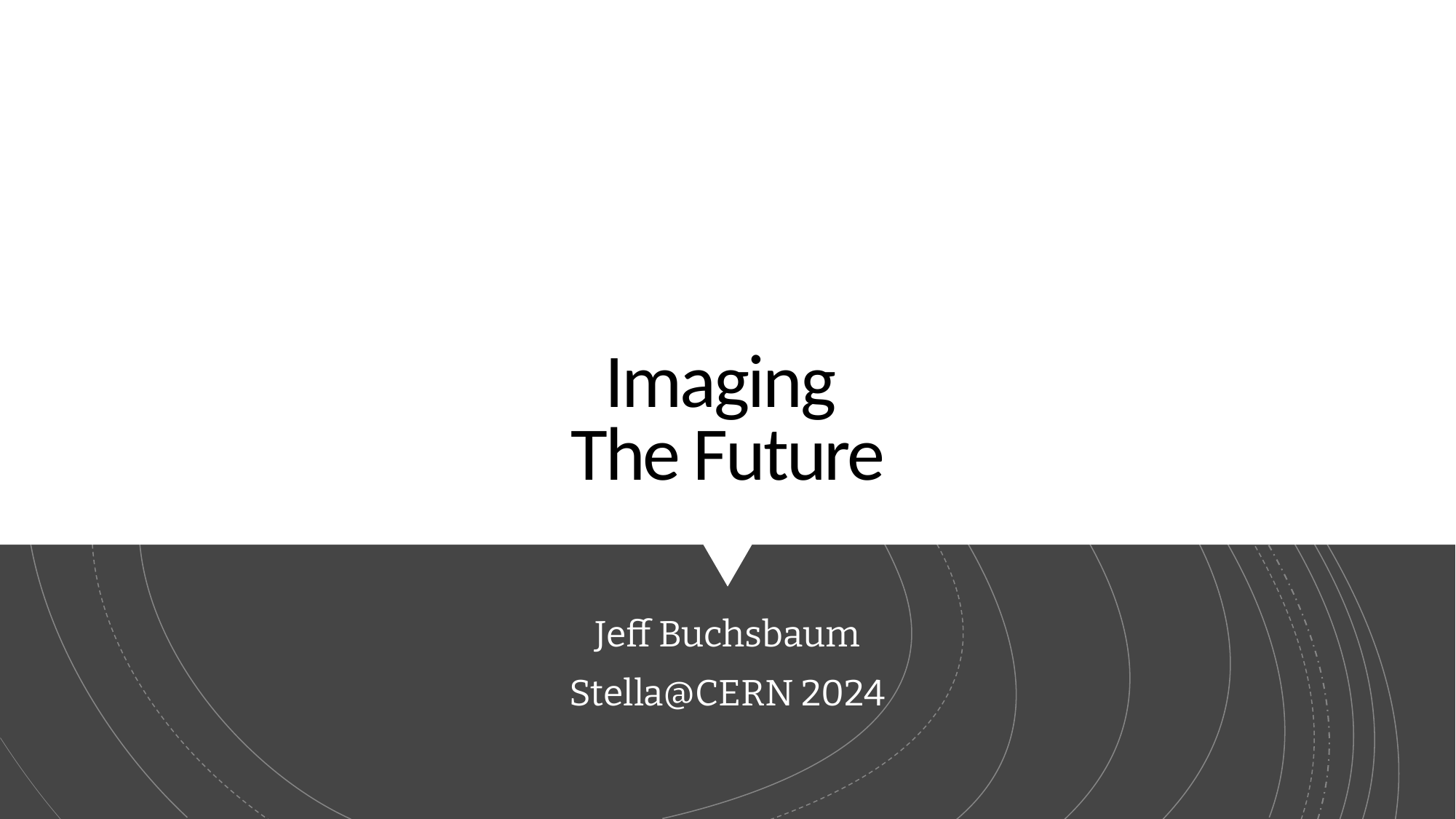

# Imaging The Future

Jeff Buchsbaum
Stella@CERN 2024